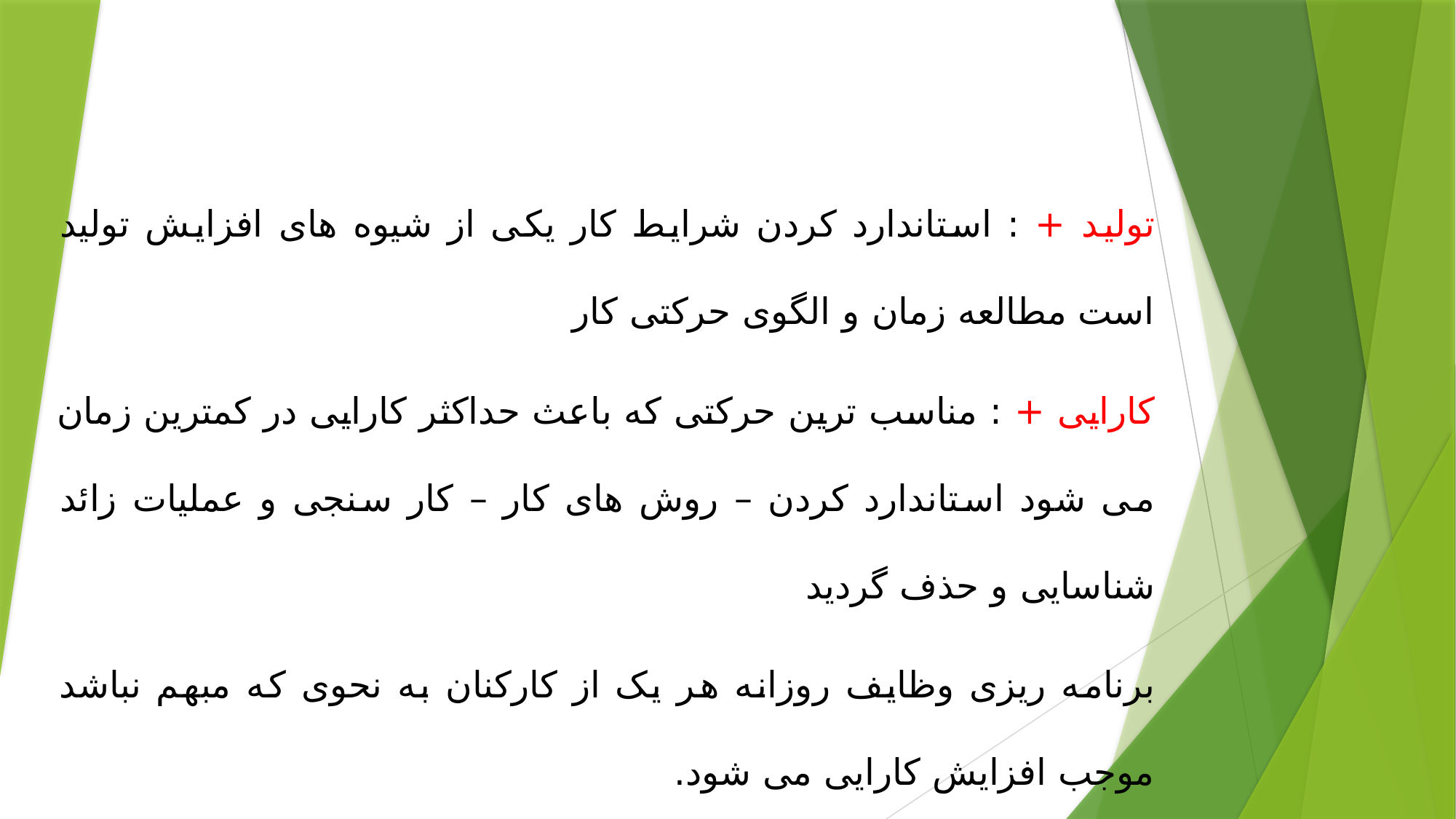

تولید + : استاندارد کردن شرایط کار یکی از شیوه های افزایش تولید است مطالعه زمان و الگوی حرکتی کار
کارایی + : مناسب ترین حرکتی که باعث حداکثر کارایی در کمترین زمان می شود استاندارد کردن – روش های کار – کار سنجی و عملیات زائد شناسایی و حذف گردید
برنامه ریزی وظایف روزانه هر یک از کارکنان به نحوی که مبهم نباشد موجب افزایش کارایی می شود.